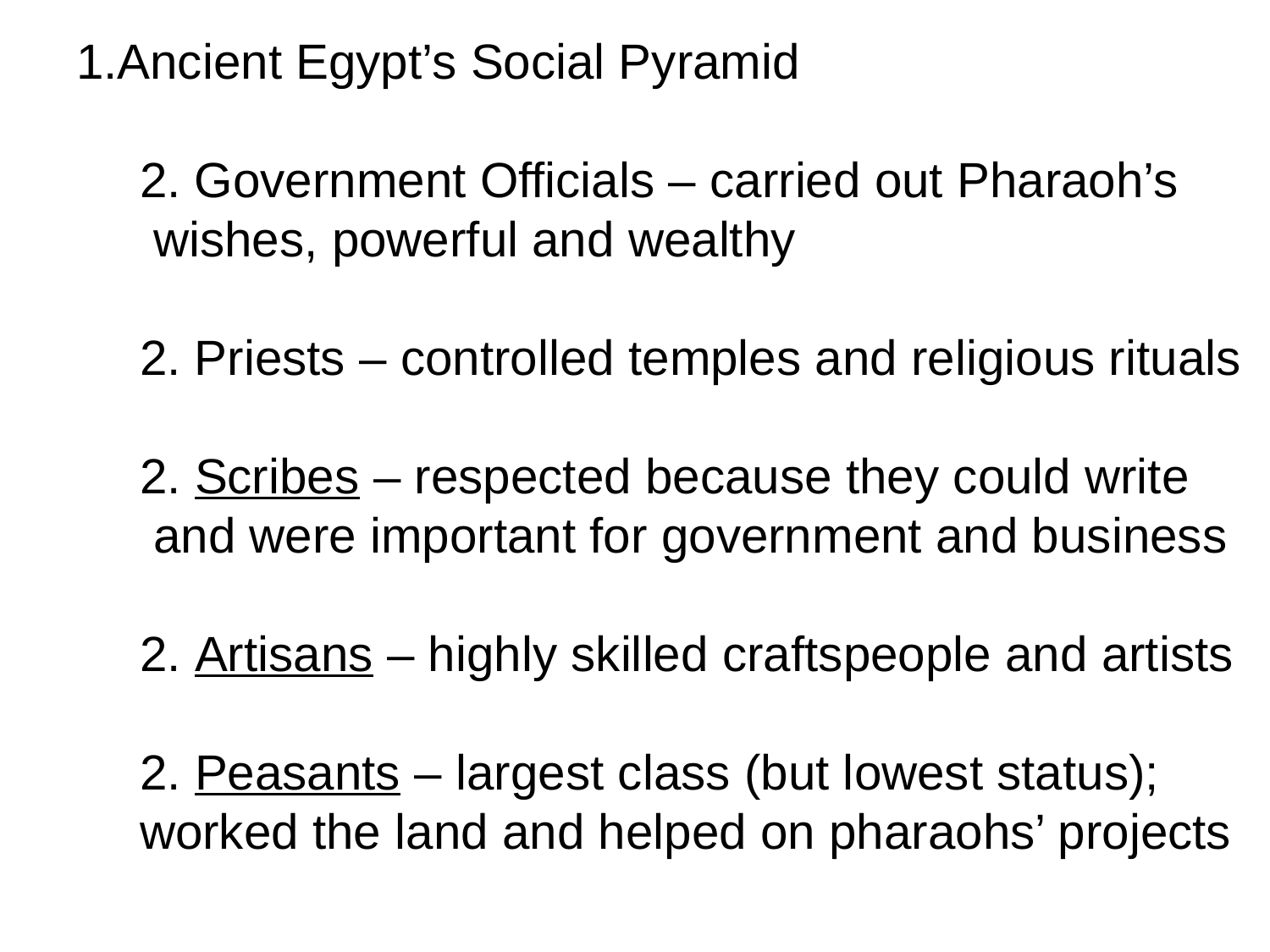

Ancient Egypt’s Social Pyramid

	2. Government Officials – carried out Pharaoh’s	 wishes, powerful and wealthy

	2. Priests – controlled temples and religious rituals

	2. Scribes – respected because they could write	 and were important for government and business

	2. Artisans – highly skilled craftspeople and artists

	2. Peasants – largest class (but lowest status); 	worked the land and helped on pharaohs’ projects